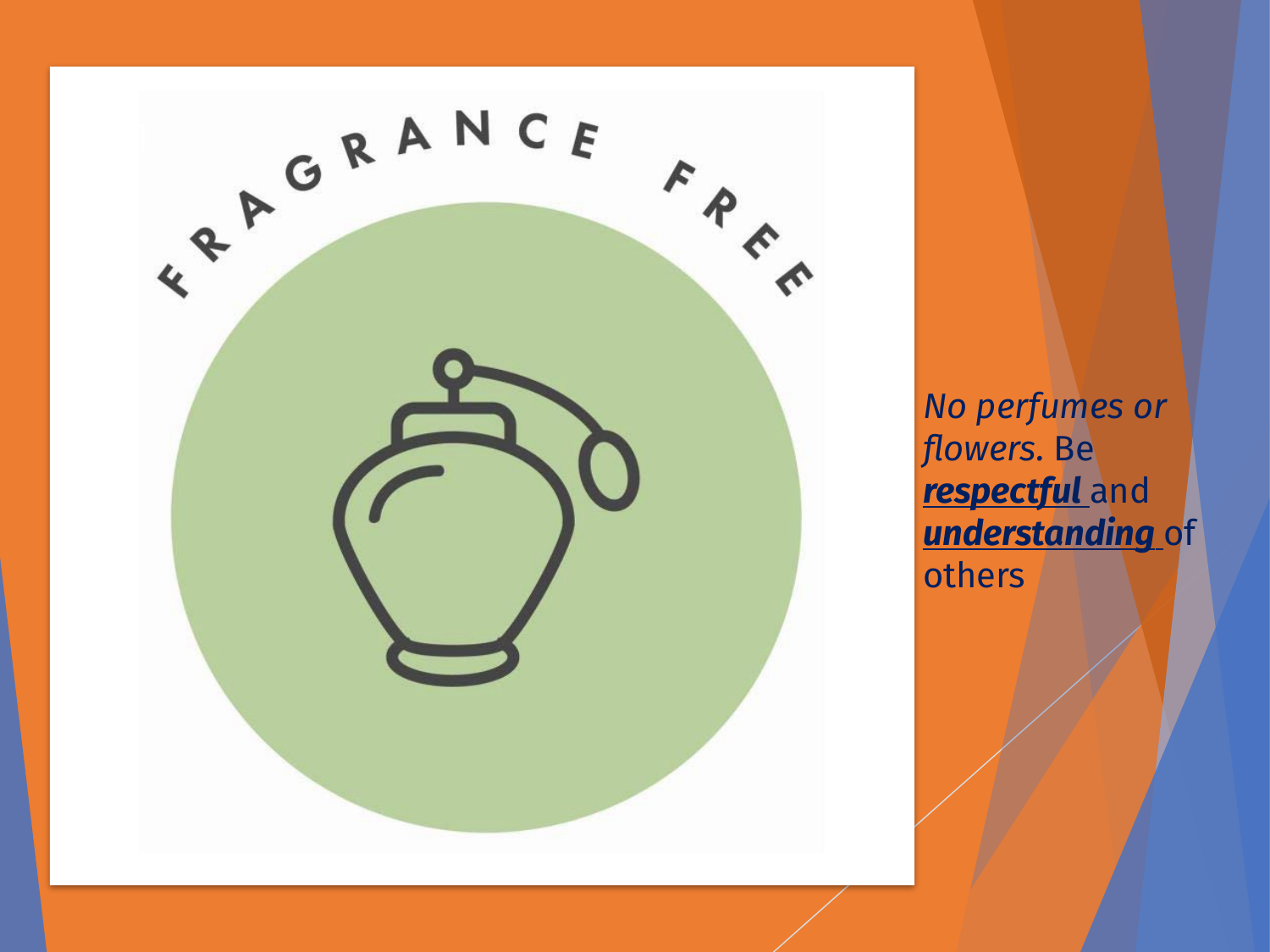

11
No perfumes or  flowers. Be  respectful and  understanding of  others